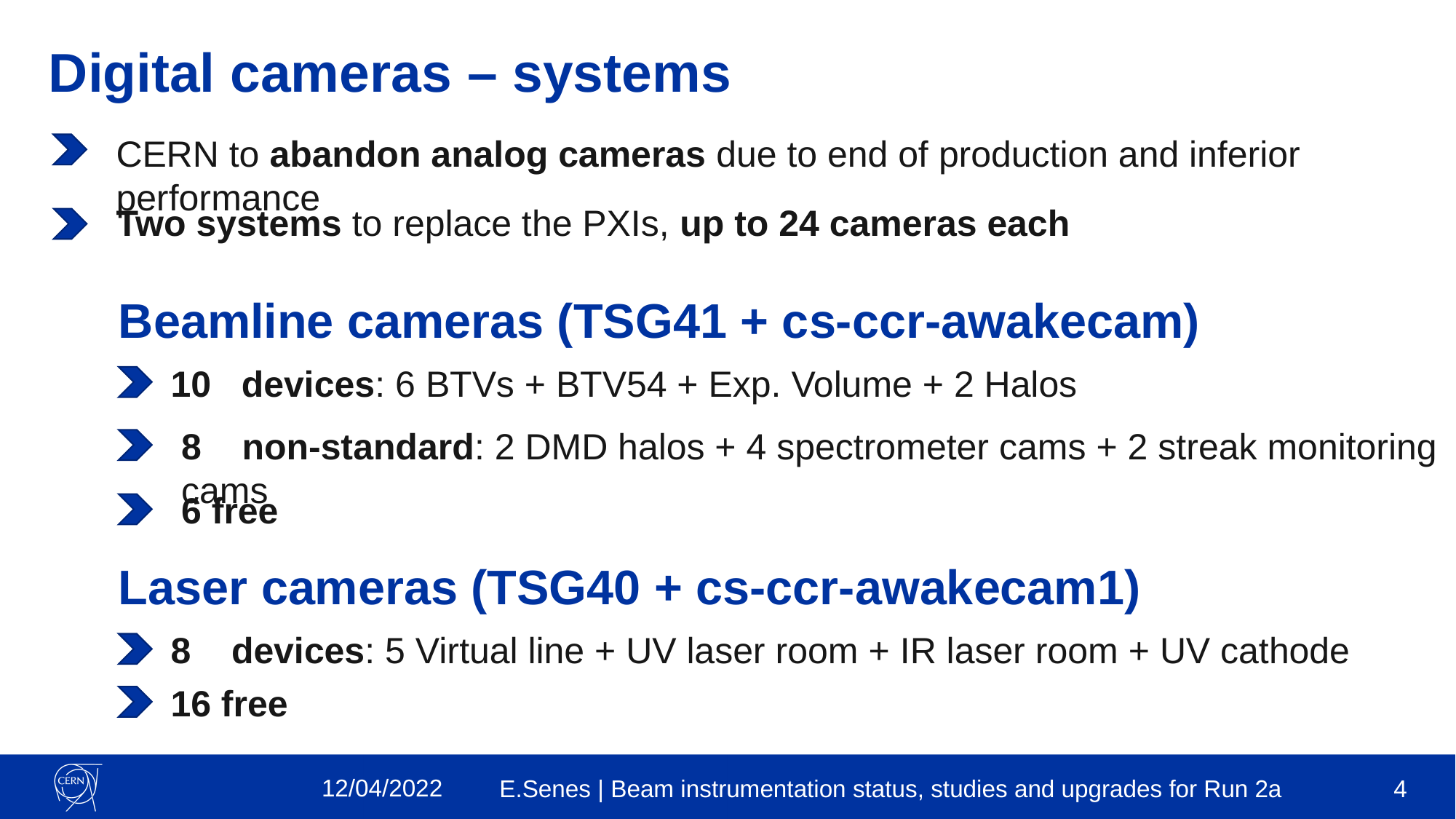

# Digital cameras – systems
CERN to abandon analog cameras due to end of production and inferior performance

Two systems to replace the PXIs, up to 24 cameras each

Beamline cameras (TSG41 + cs-ccr-awakecam)
10   devices: 6 BTVs + BTV54 + Exp. Volume + 2 Halos

8    non-standard: 2 DMD halos + 4 spectrometer cams + 2 streak monitoring cams

6 free

Laser cameras (TSG40 + cs-ccr-awakecam1)
8    devices: 5 Virtual line + UV laser room + IR laser room + UV cathode

16 free

12/04/2022
E.Senes | Beam instrumentation status, studies and upgrades for Run 2a
4